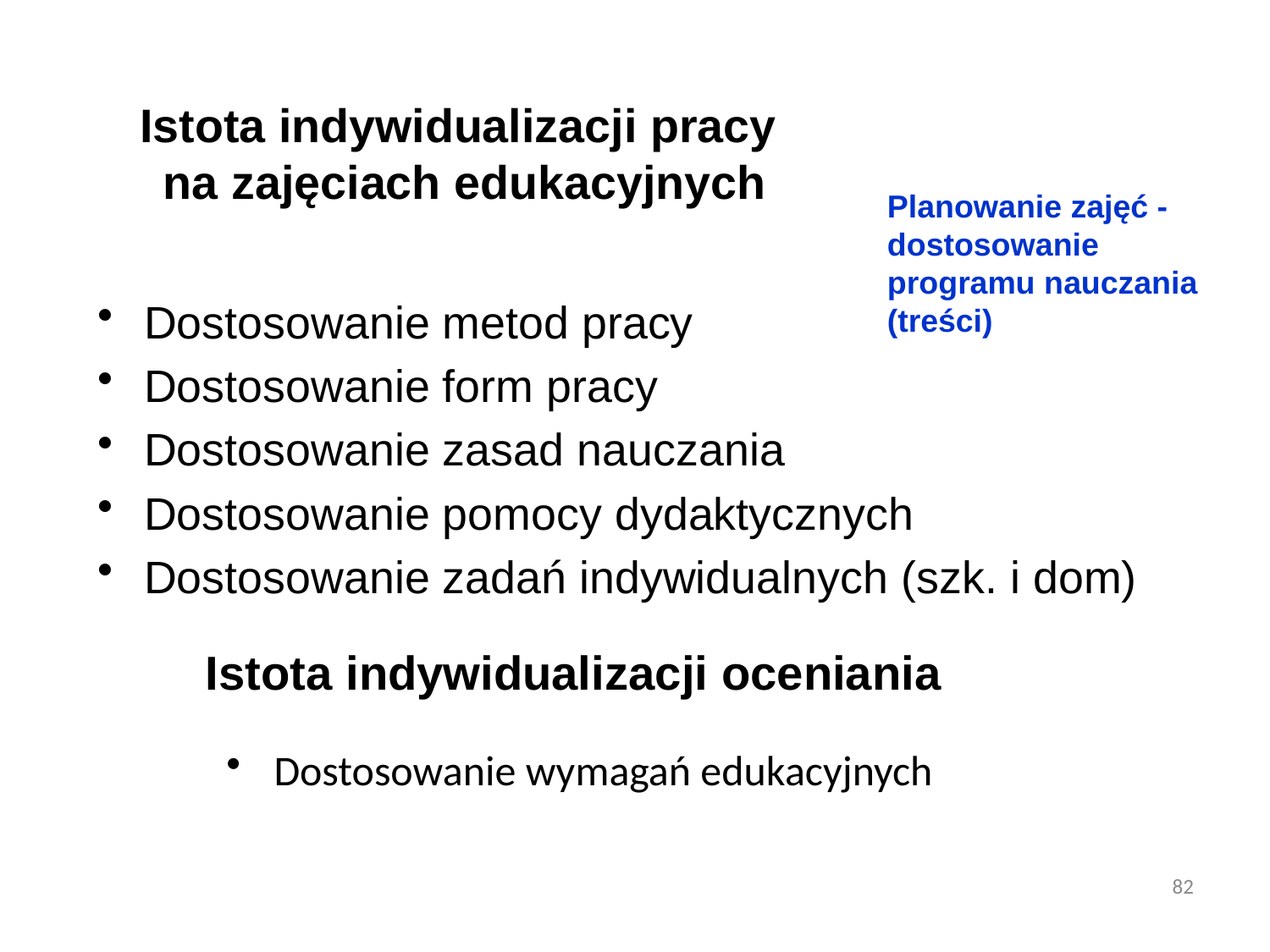

# Istota indywidualizacji pracy na zajęciach edukacyjnych
Planowanie zajęć -dostosowanie programu nauczania (treści)

Dostosowanie metod pracy
Dostosowanie form pracy
Dostosowanie zasad nauczania
Dostosowanie pomocy dydaktycznych
Dostosowanie zadań indywidualnych (szk. i dom)
Istota indywidualizacji oceniania
Dostosowanie wymagań edukacyjnych
82